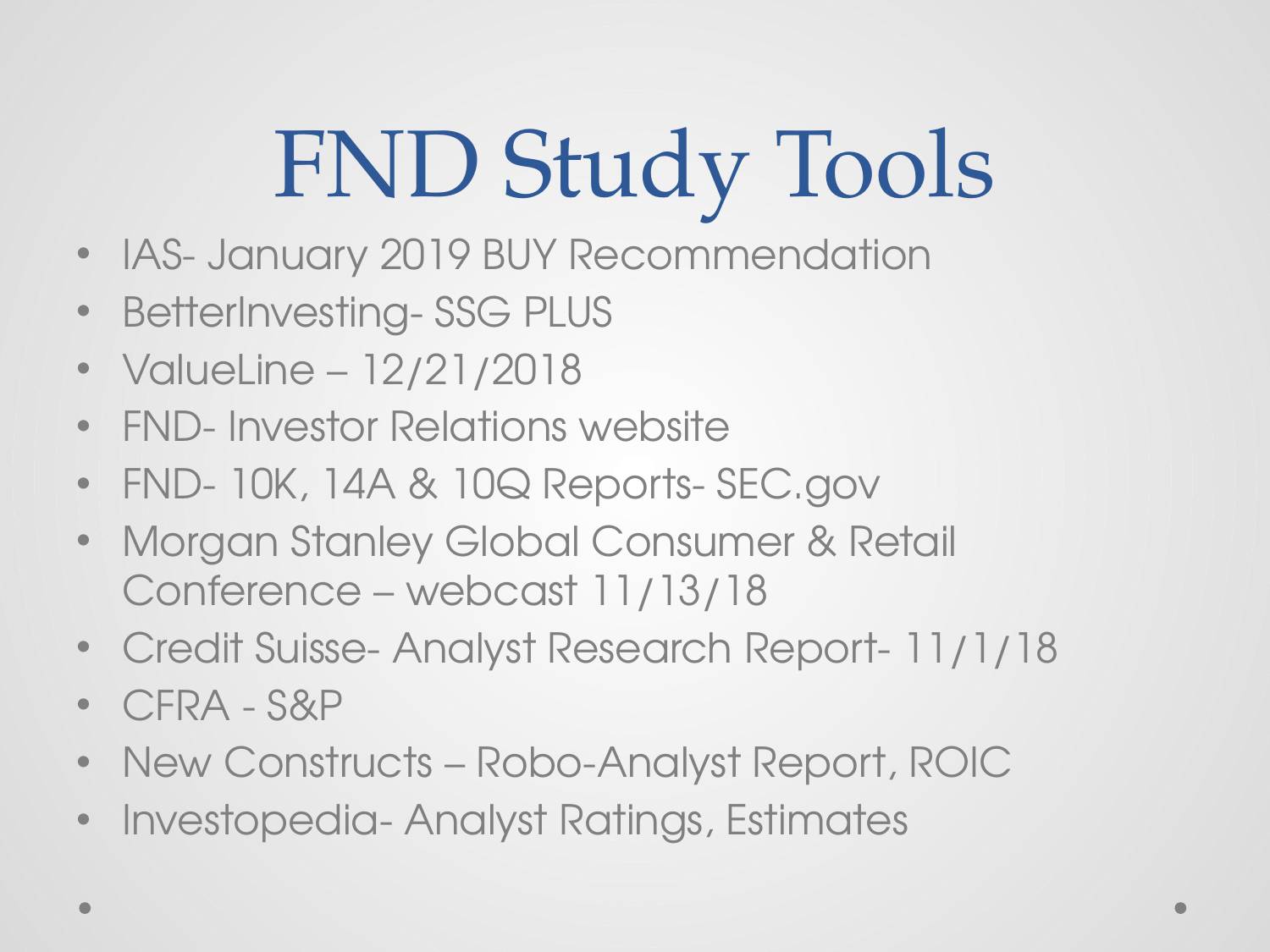

# FND Study Tools
IAS- January 2019 BUY Recommendation
BetterInvesting- SSG PLUS
ValueLine – 12/21/2018
FND- Investor Relations website
FND- 10K, 14A & 10Q Reports- SEC.gov
Morgan Stanley Global Consumer & Retail Conference – webcast 11/13/18
Credit Suisse- Analyst Research Report- 11/1/18
CFRA - S&P
New Constructs – Robo-Analyst Report, ROIC
Investopedia- Analyst Ratings, Estimates